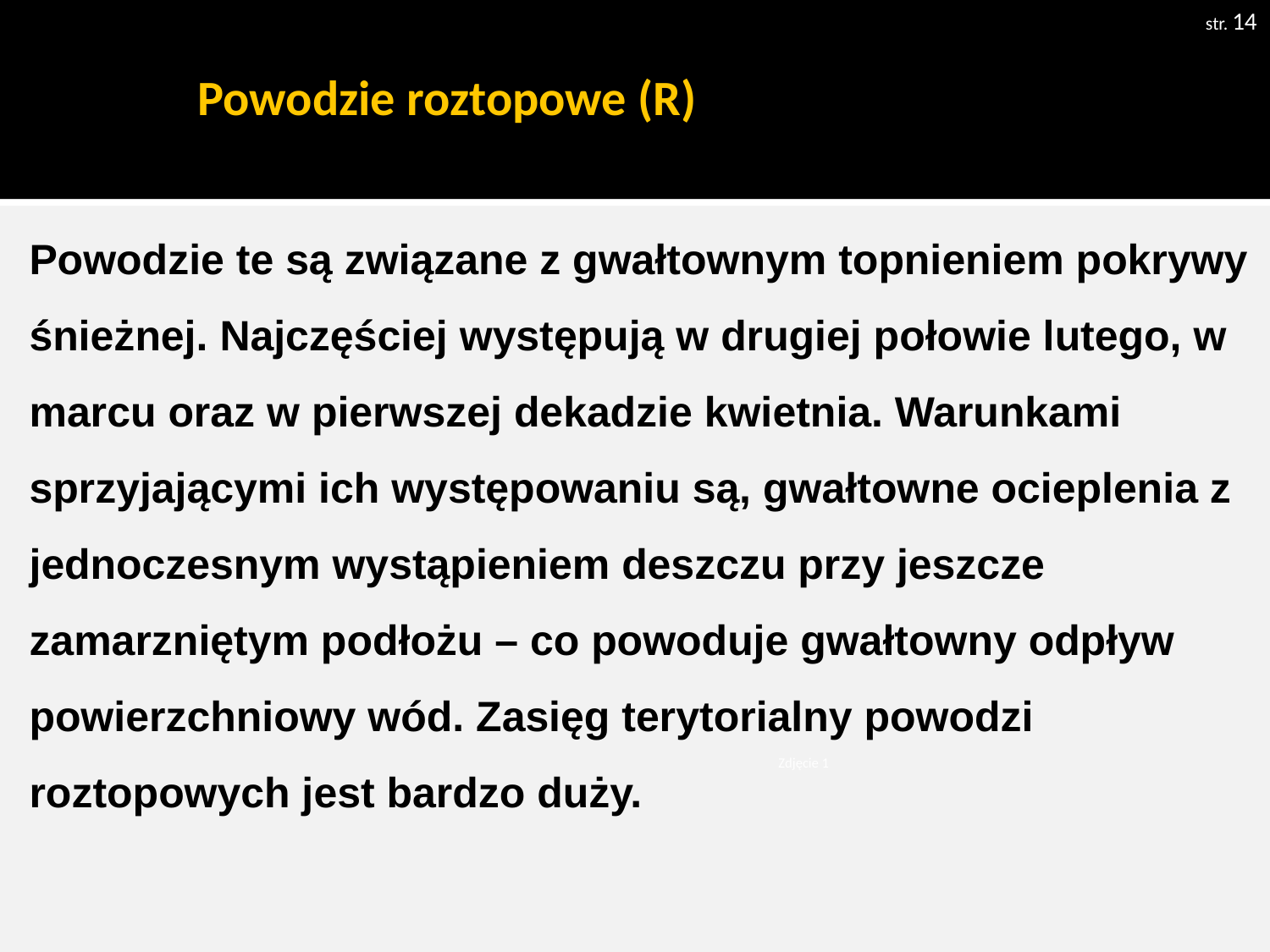

str. 14
# Powodzie roztopowe (R)
Powodzie te są związane z gwałtownym topnieniem pokrywy śnieżnej. Najczęściej występują w drugiej połowie lutego, w marcu oraz w pierwszej dekadzie kwietnia. Warunkami sprzyjającymi ich występowaniu są, gwałtowne ocieplenia z jednoczesnym wystąpieniem deszczu przy jeszcze zamarzniętym podłożu – co powoduje gwałtowny odpływ powierzchniowy wód. Zasięg terytorialny powodzi roztopowych jest bardzo duży.

Zdjęcie 1